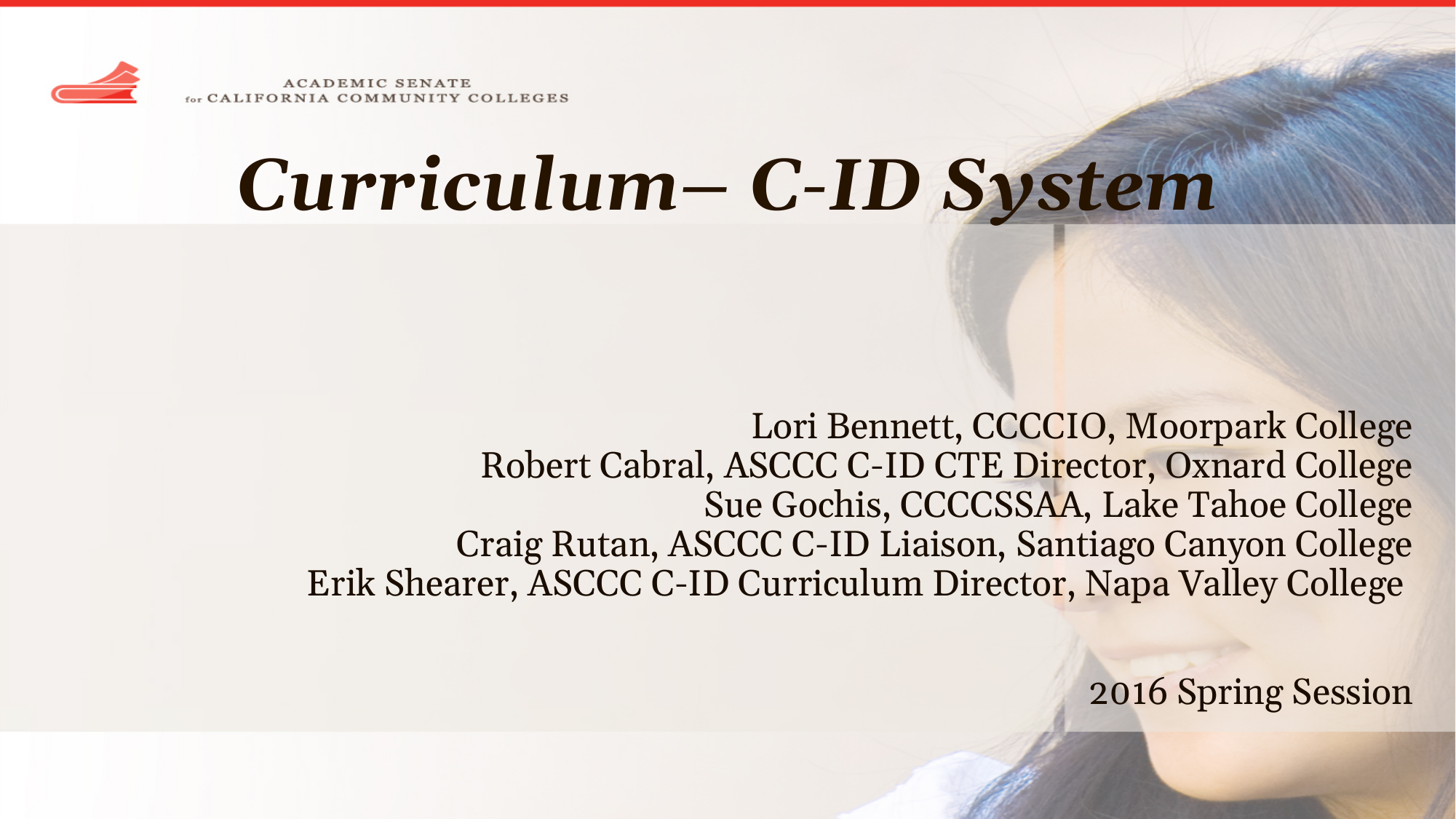

# Curriculum– C-ID System
Lori Bennett, CCCCIO, Moorpark College
Robert Cabral, ASCCC C-ID CTE Director, Oxnard College
Sue Gochis, CCCCSSAA, Lake Tahoe College
Craig Rutan, ASCCC C-ID Liaison, Santiago Canyon College
Erik Shearer, ASCCC C-ID Curriculum Director, Napa Valley College

2016 Spring Session